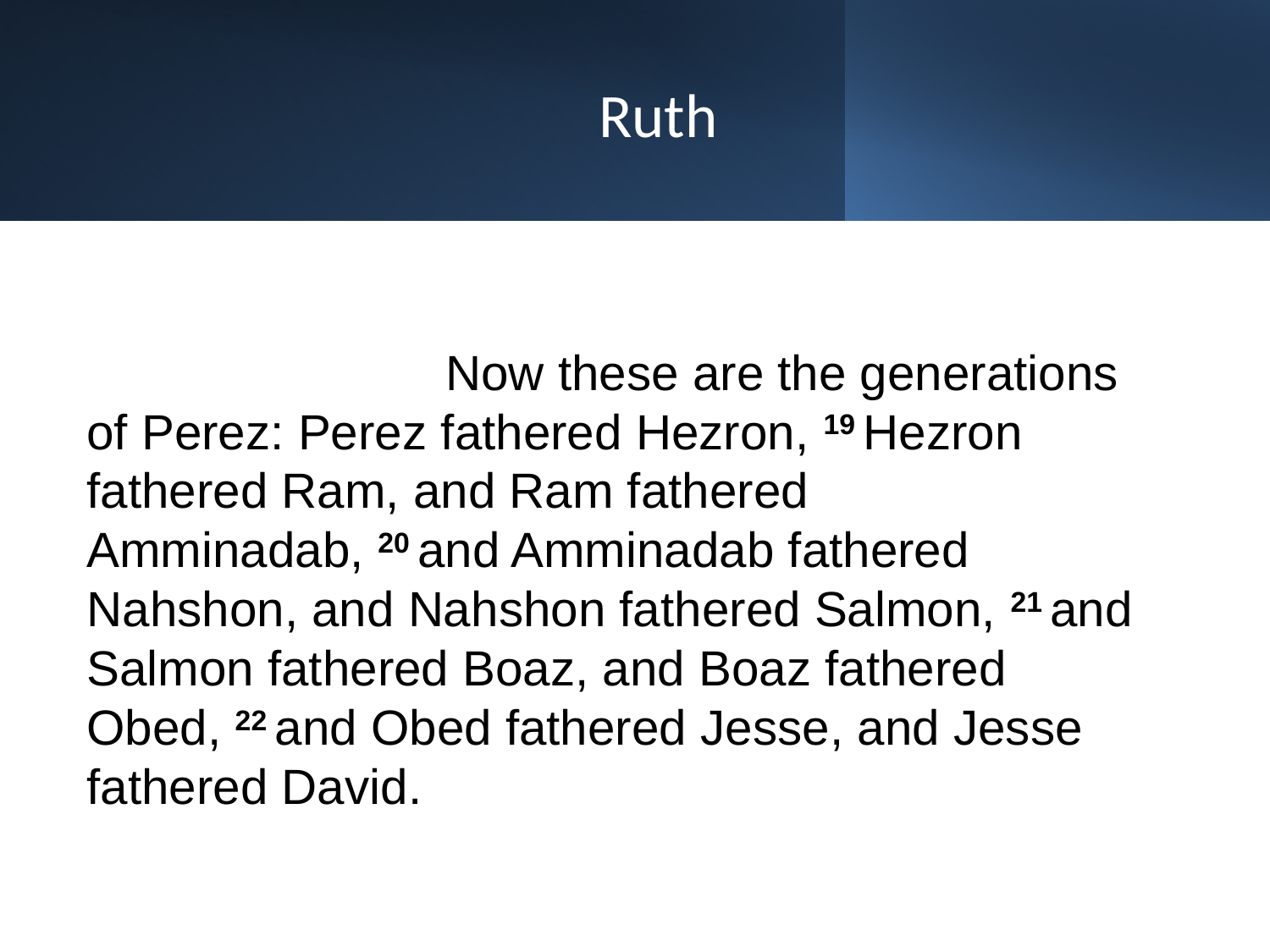

# Ruth

                                Now these are the generations of Perez: Perez fathered Hezron, 19 Hezron fathered Ram, and Ram fathered Amminadab, 20 and Amminadab fathered Nahshon, and Nahshon fathered Salmon, 21 and Salmon fathered Boaz, and Boaz fathered Obed, 22 and Obed fathered Jesse, and Jesse fathered David.